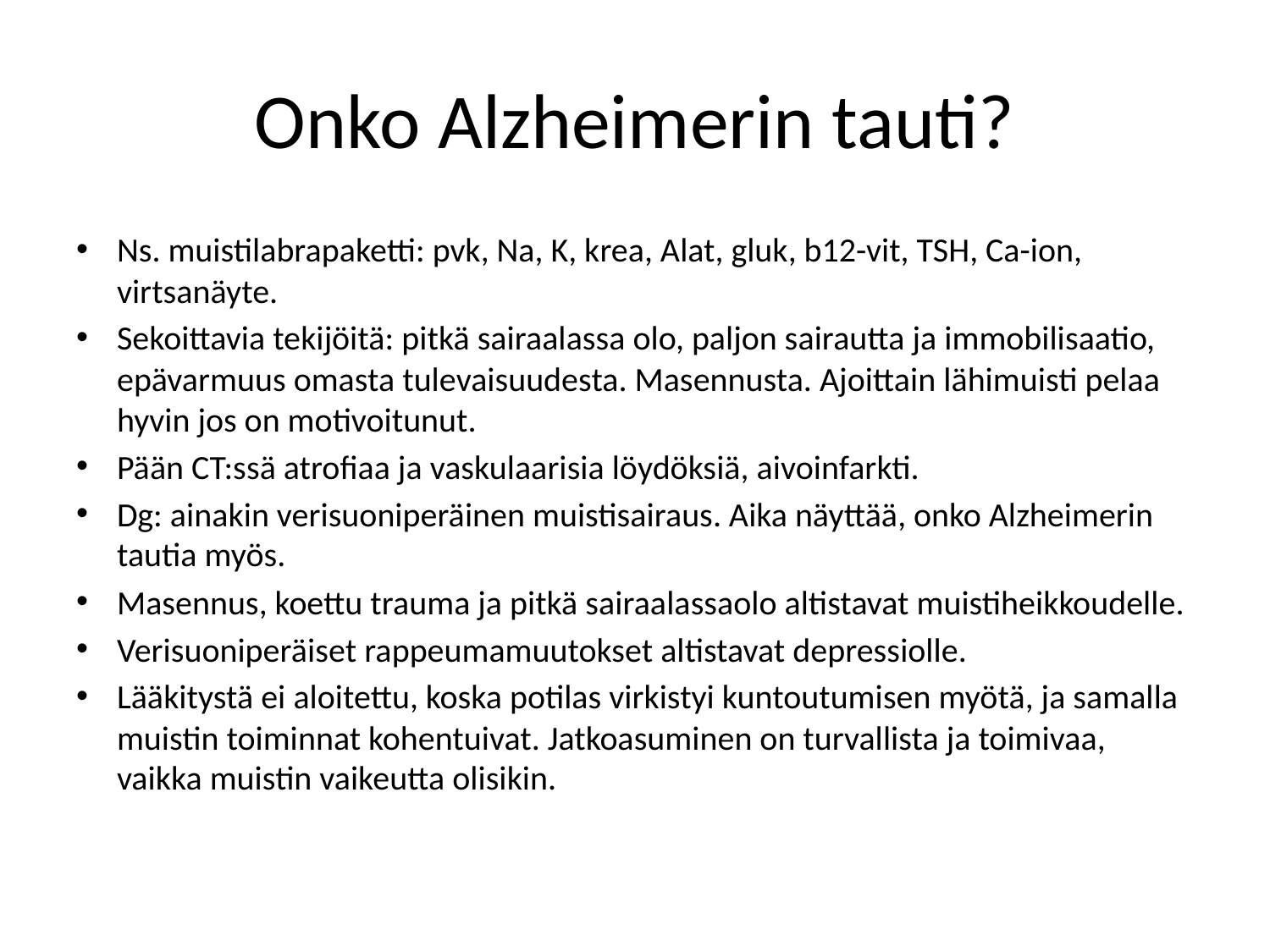

# Onko Alzheimerin tauti?
Ns. muistilabrapaketti: pvk, Na, K, krea, Alat, gluk, b12-vit, TSH, Ca-ion, virtsanäyte.
Sekoittavia tekijöitä: pitkä sairaalassa olo, paljon sairautta ja immobilisaatio, epävarmuus omasta tulevaisuudesta. Masennusta. Ajoittain lähimuisti pelaa hyvin jos on motivoitunut.
Pään CT:ssä atrofiaa ja vaskulaarisia löydöksiä, aivoinfarkti.
Dg: ainakin verisuoniperäinen muistisairaus. Aika näyttää, onko Alzheimerin tautia myös.
Masennus, koettu trauma ja pitkä sairaalassaolo altistavat muistiheikkoudelle.
Verisuoniperäiset rappeumamuutokset altistavat depressiolle.
Lääkitystä ei aloitettu, koska potilas virkistyi kuntoutumisen myötä, ja samalla muistin toiminnat kohentuivat. Jatkoasuminen on turvallista ja toimivaa, vaikka muistin vaikeutta olisikin.